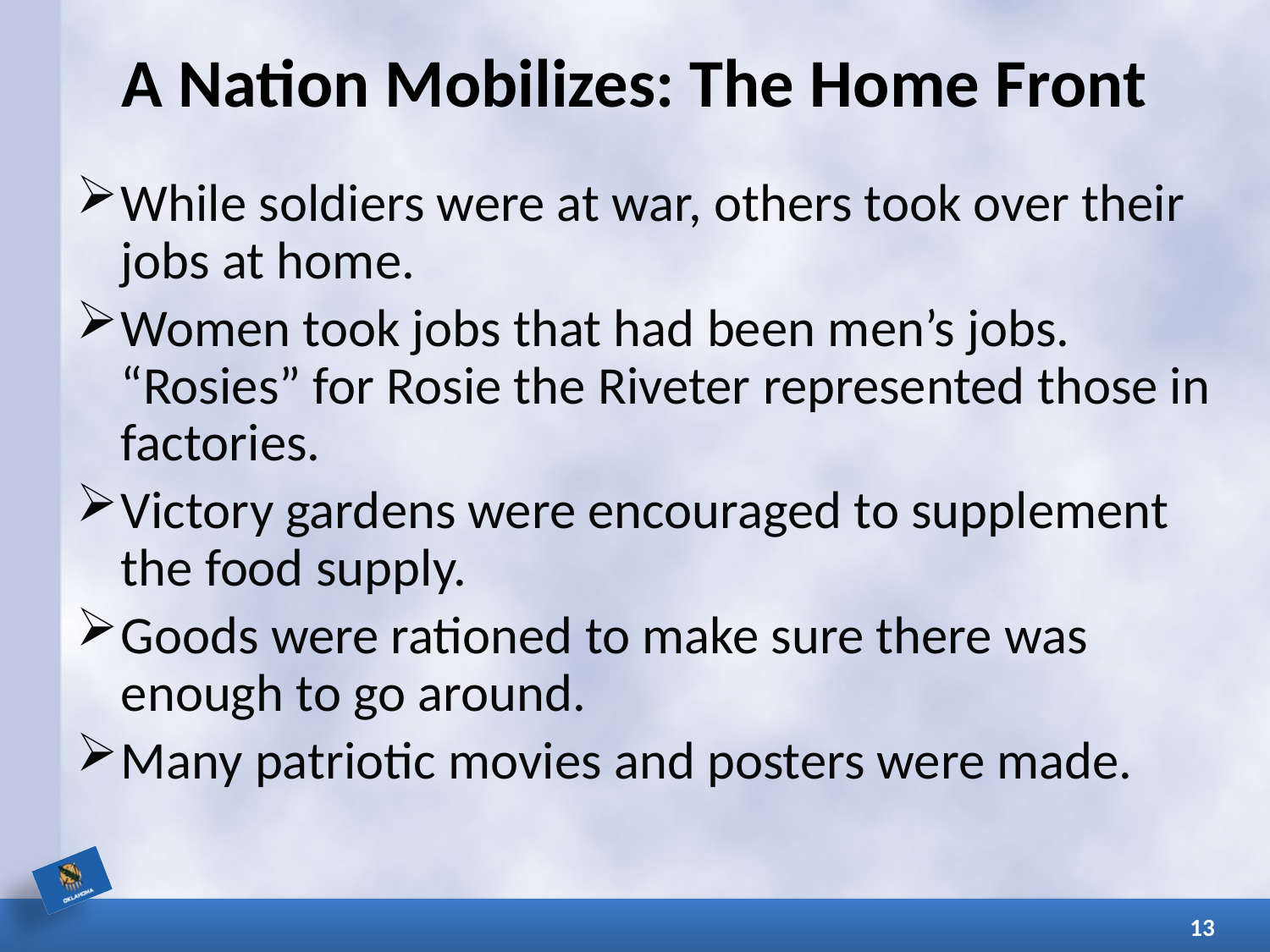

# A Nation Mobilizes: The Home Front
While soldiers were at war, others took over their jobs at home.
Women took jobs that had been men’s jobs. “Rosies” for Rosie the Riveter represented those in factories.
Victory gardens were encouraged to supplement the food supply.
Goods were rationed to make sure there was enough to go around.
Many patriotic movies and posters were made.

13